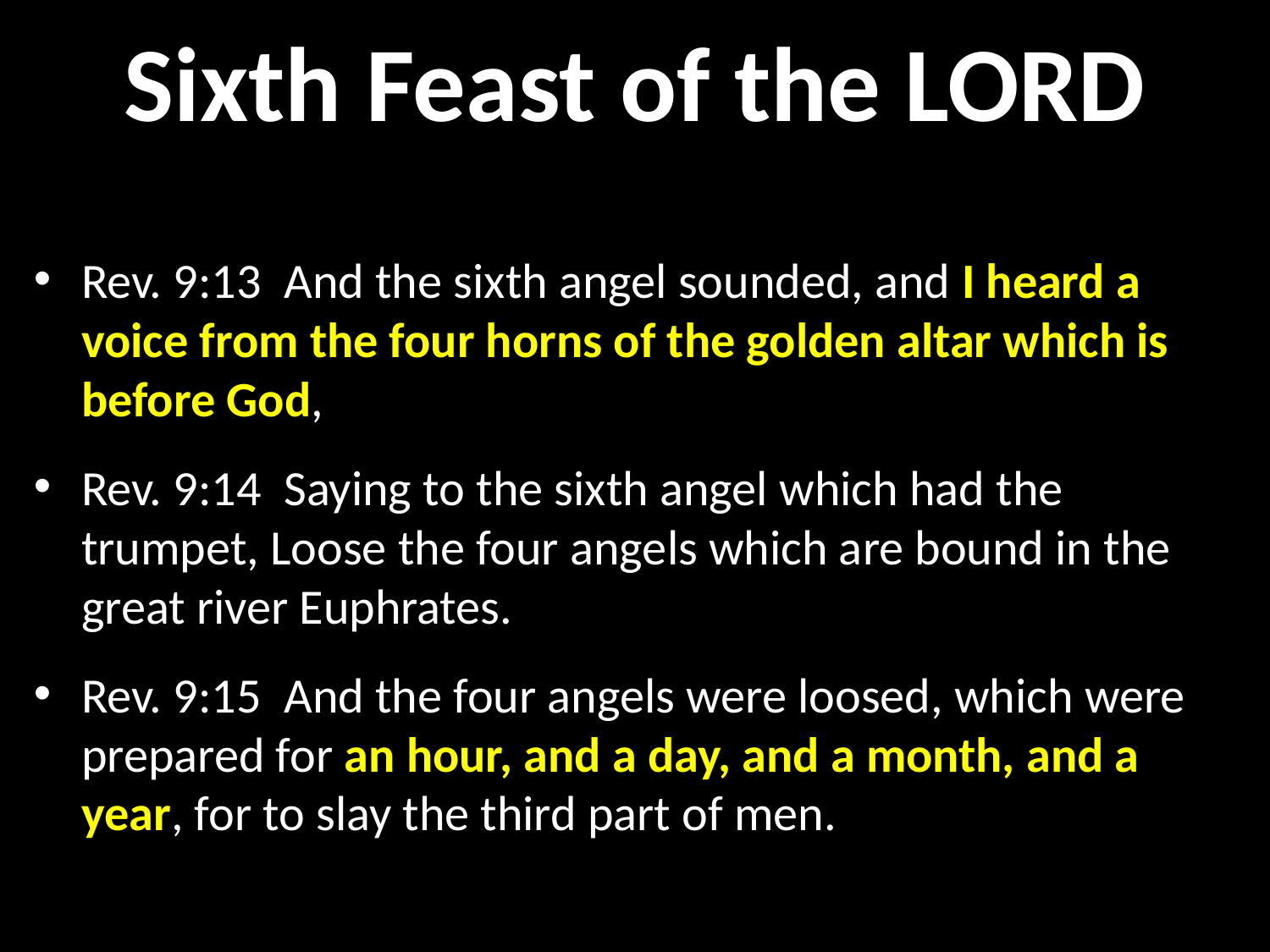

# Sixth Feast of the LORD
Rev. 9:13  And the sixth angel sounded, and I heard a voice from the four horns of the golden altar which is before God,

Rev. 9:14  Saying to the sixth angel which had the trumpet, Loose the four angels which are bound in the great river Euphrates.

Rev. 9:15  And the four angels were loosed, which were prepared for an hour, and a day, and a month, and a year, for to slay the third part of men.